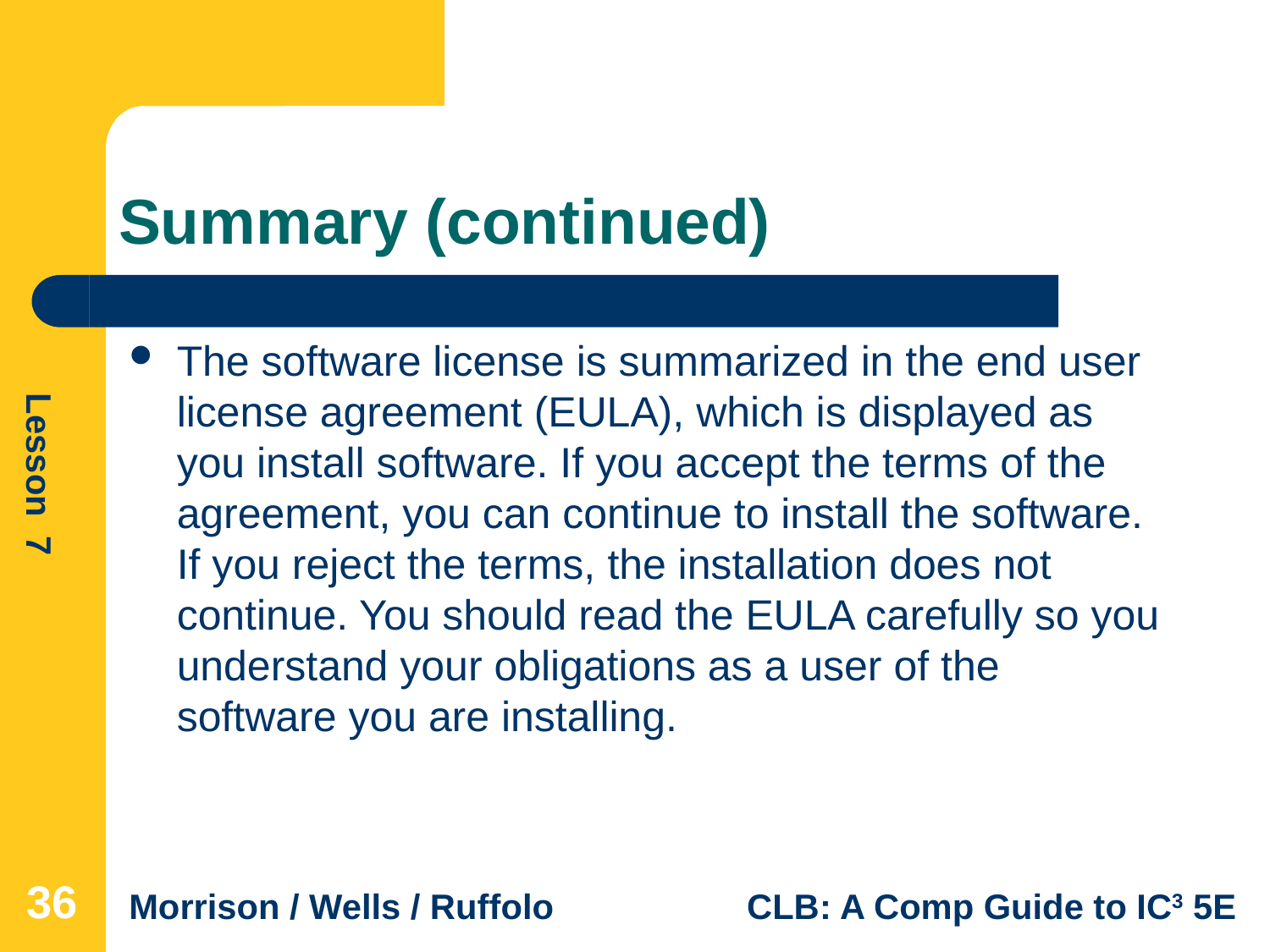

# Summary (continued)
The software license is summarized in the end user license agreement (EULA), which is displayed as you install software. If you accept the terms of the agreement, you can continue to install the software. If you reject the terms, the installation does not continue. You should read the EULA carefully so you understand your obligations as a user of the software you are installing.

36